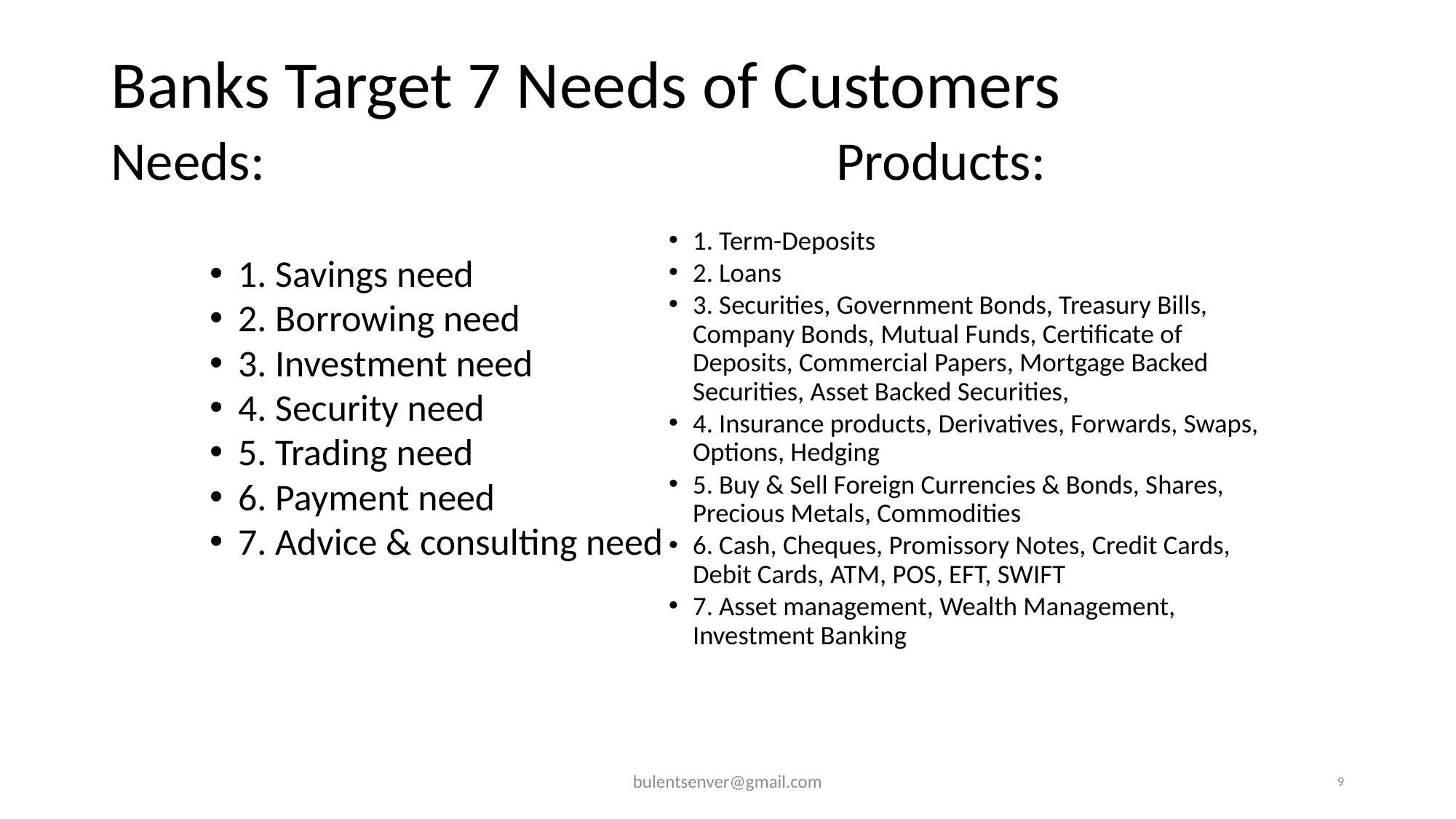

# Banks Target 7 Needs of Customers Needs:                                      Products:

1. Savings need
2. Borrowing need
3. Investment need
4. Security need
5. Trading need
6. Payment need
7. Advice & consulting need

1. Term-Deposits
2. Loans
3. Securities, Government Bonds, Treasury Bills, Company Bonds, Mutual Funds, Certificate of Deposits, Commercial Papers, Mortgage Backed Securities, Asset Backed Securities,
4. Insurance products, Derivatives, Forwards, Swaps, Options, Hedging
5. Buy & Sell Foreign Currencies & Bonds, Shares, Precious Metals, Commodities
6. Cash, Cheques, Promissory Notes, Credit Cards, Debit Cards, ATM, POS, EFT, SWIFT
7. Asset management, Wealth Management, Investment Banking
bulentsenver@gmail.com
9